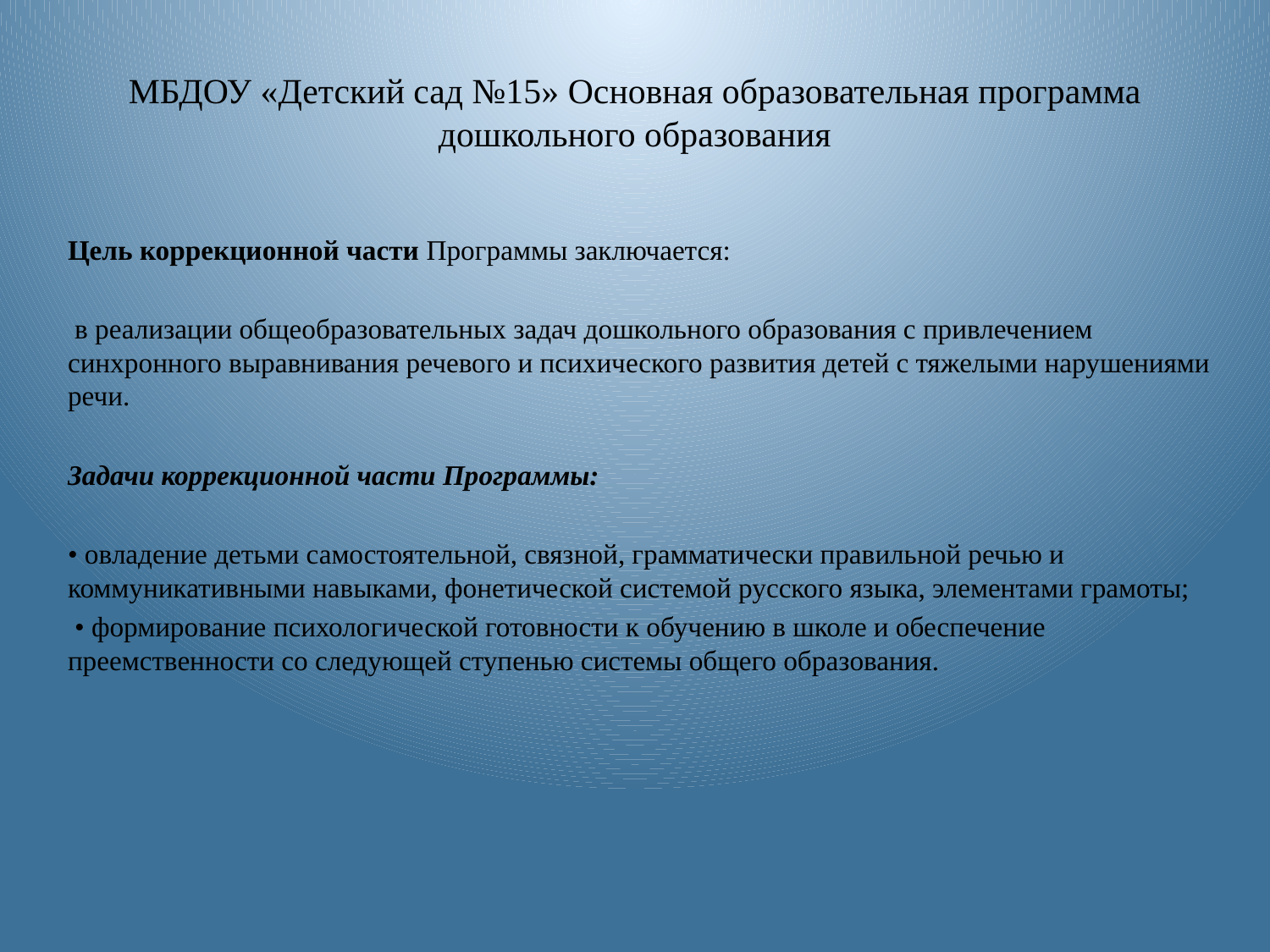

# МБДОУ «Детский сад №15» Основная образовательная программа дошкольного образования

Цель коррекционной части Программы заключается:

 в реализации общеобразовательных задач дошкольного образования с привлечением синхронного выравнивания речевого и психического развития детей с тяжелыми нарушениями речи.

Задачи коррекционной части Программы:

• овладение детьми самостоятельной, связной, грамматически правильной речью и коммуникативными навыками, фонетической системой русского языка, элементами грамоты;
 • формирование психологической готовности к обучению в школе и обеспечение преемственности со следующей ступенью системы общего образования.